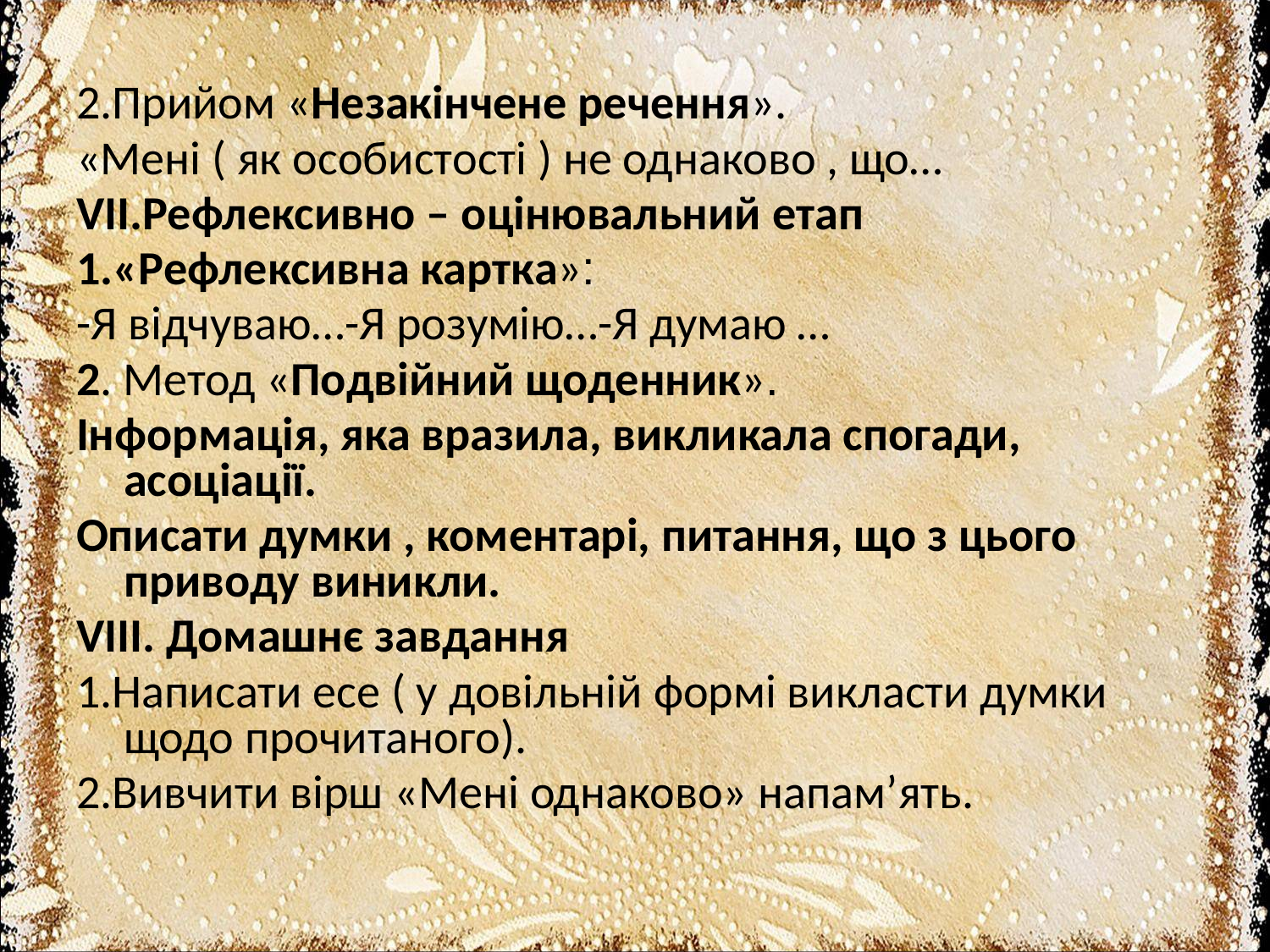

2.Прийом «Незакінчене речення».
«Мені ( як особистості ) не однаково , що…
VII.Рефлексивно – оцінювальний етап
1.«Рефлексивна картка»:
-Я відчуваю…-Я розумію…-Я думаю …
2. Метод «Подвійний щоденник».
Інформація, яка вразила, викликала спогади, асоціації.
Описати думки , коментарі, питання, що з цього приводу виникли.
VIII. Домашнє завдання
1.Написати есе ( у довільній формі викласти думки щодо прочитаного).
2.Вивчити вірш «Мені однаково» напам’ять.